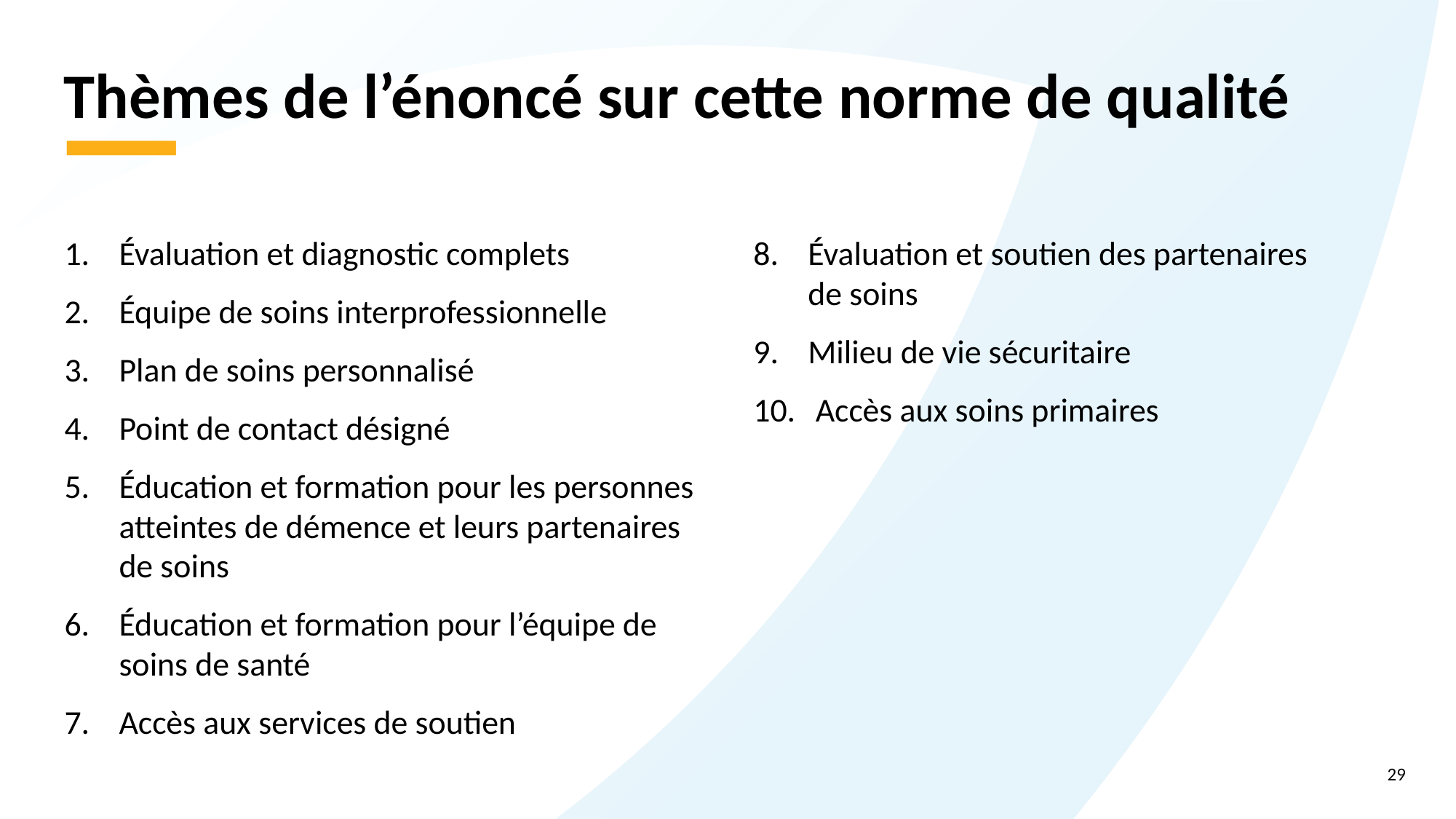

# Thèmes de l’énoncé sur cette norme de qualité
Évaluation et diagnostic complets
Équipe de soins interprofessionnelle
Plan de soins personnalisé
Point de contact désigné
Éducation et formation pour les personnes atteintes de démence et leurs partenaires de soins
Éducation et formation pour l’équipe de soins de santé
Accès aux services de soutien
Évaluation et soutien des partenaires
de soins
Milieu de vie sécuritaire
 Accès aux soins primaires
29